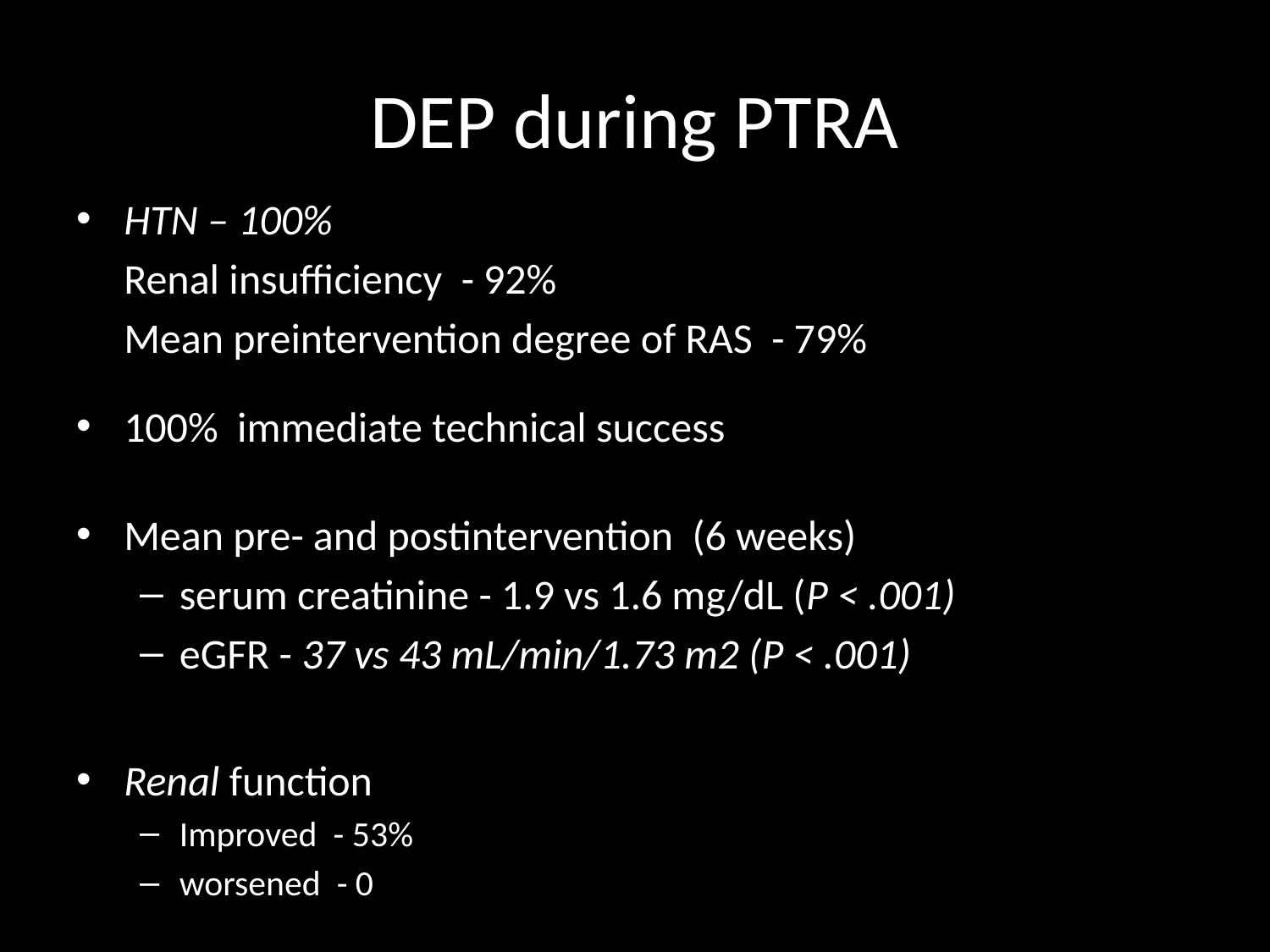

# DEP during PTRA
HTN – 100%
	Renal insufficiency  - 92%
	Mean preintervention degree of RAS  - 79%

100%  immediate technical success

Mean pre- and postintervention  (6 weeks)
serum creatinine - 1.9 vs 1.6 mg/dL (P < .001)
eGFR - 37 vs 43 mL/min/1.73 m2 (P < .001)

Renal function
Improved  - 53%
worsened  - 0